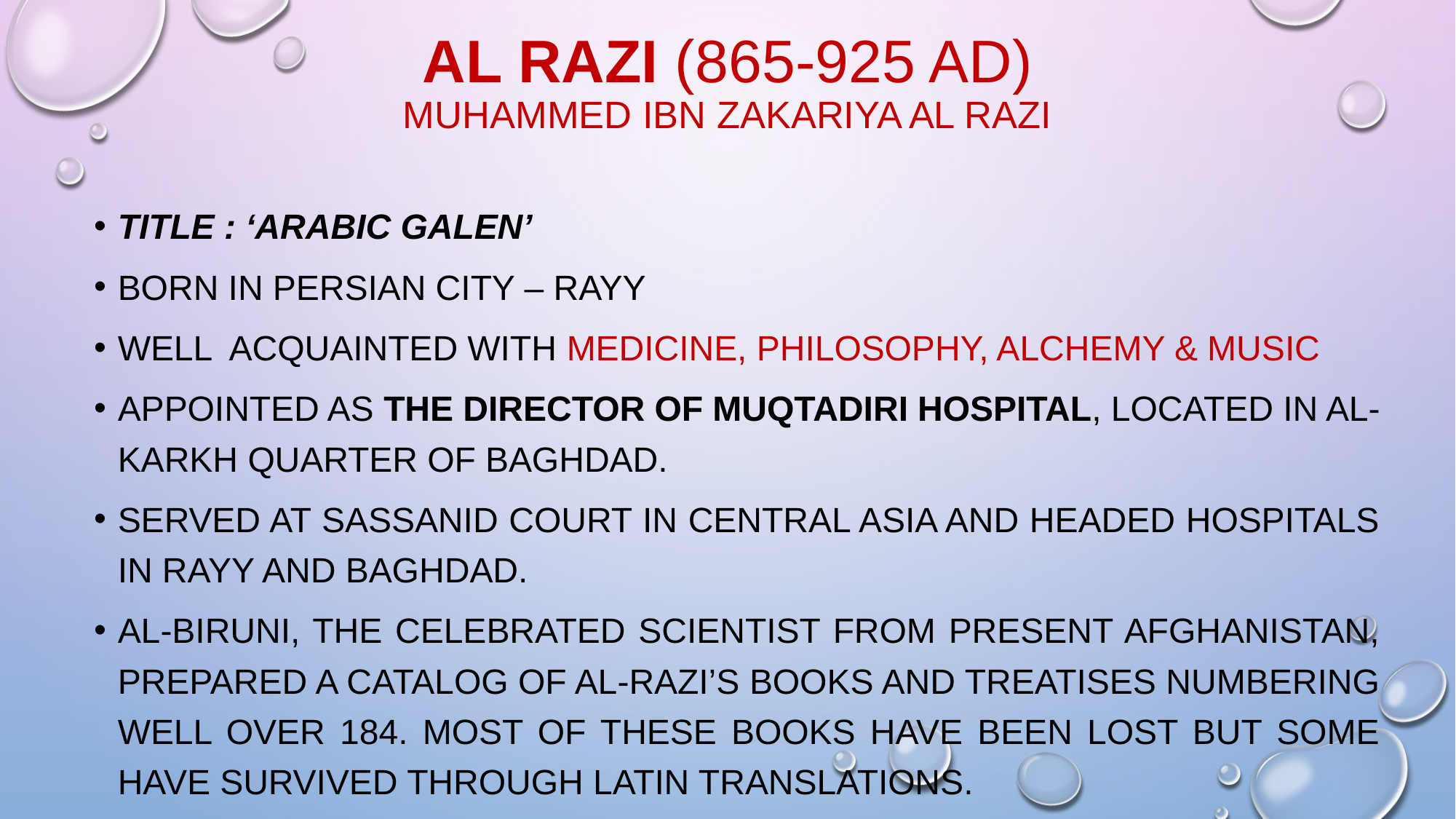

# Al razi (865-925 ad) Muhammed ibn zakariya al razi
Title : ‘Arabic Galen’
Born In Persian city – rayy
Well  acquainted with medicine, philosophy, alchemy & music
appointed as the director of Muqtadiri Hospital, located in al-Karkh quarter of Baghdad.
Served at SASSANID COURT IN CENTRAL ASIA AND HEADED HOSPITALS IN RAYY AND BAGHDAD.
Al-Biruni, the celebrated scientist from present Afghanistan, prepared a catalog of al-Razi’s books and treatises numbering well over 184. Most of these books have been lost but some have survived through Latin translations.